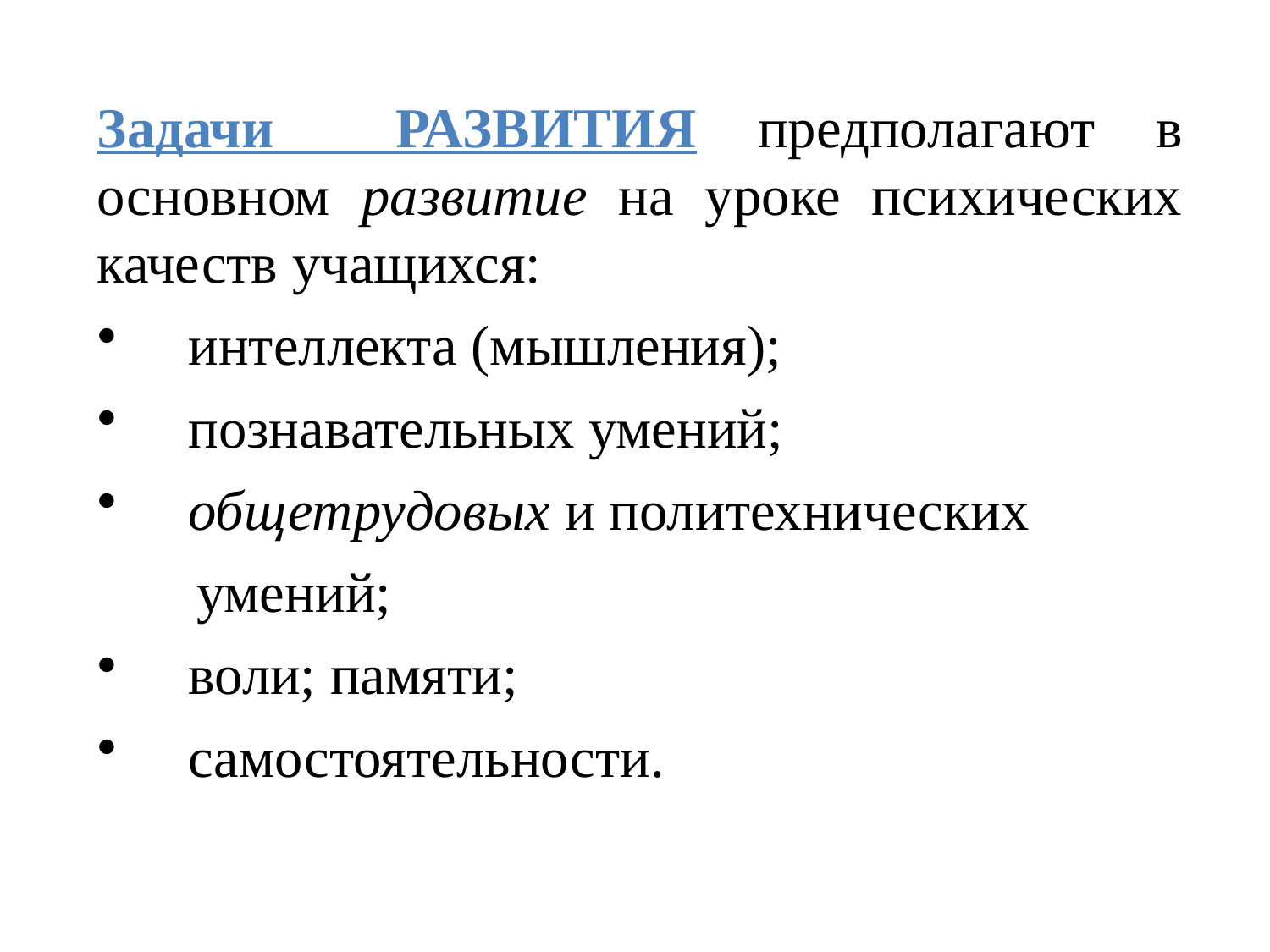

Задачи  РАЗВИТИЯ предполагают в основном развитие на уроке психических качеств учащихся:
     интеллекта (мышления);
     познавательных умений;
     общетрудовых и политехнических
       умений;
     воли; памяти;
     самостоятельности.